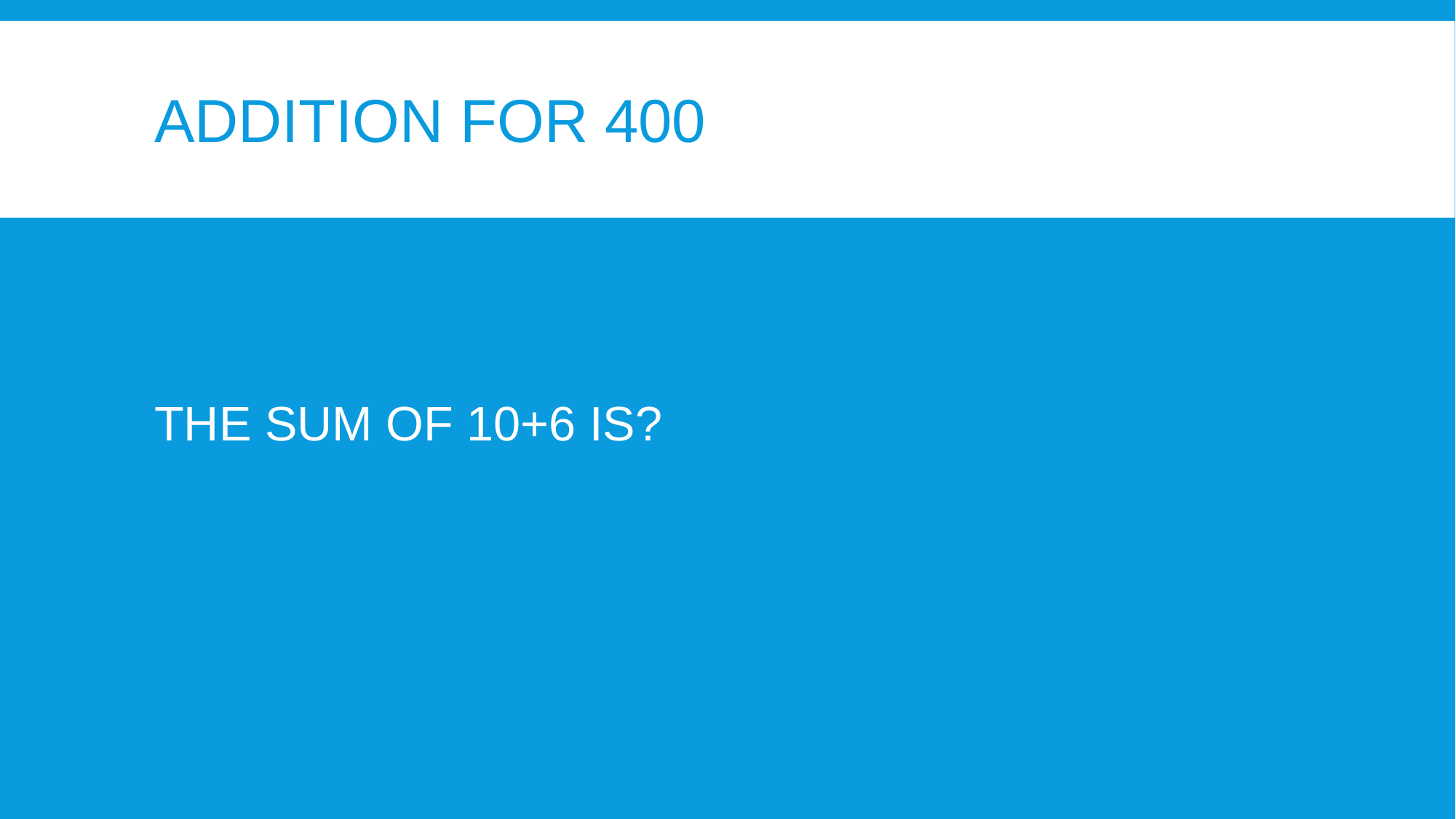

# Addition FOR 400

THE SUM OF 10+6 IS?